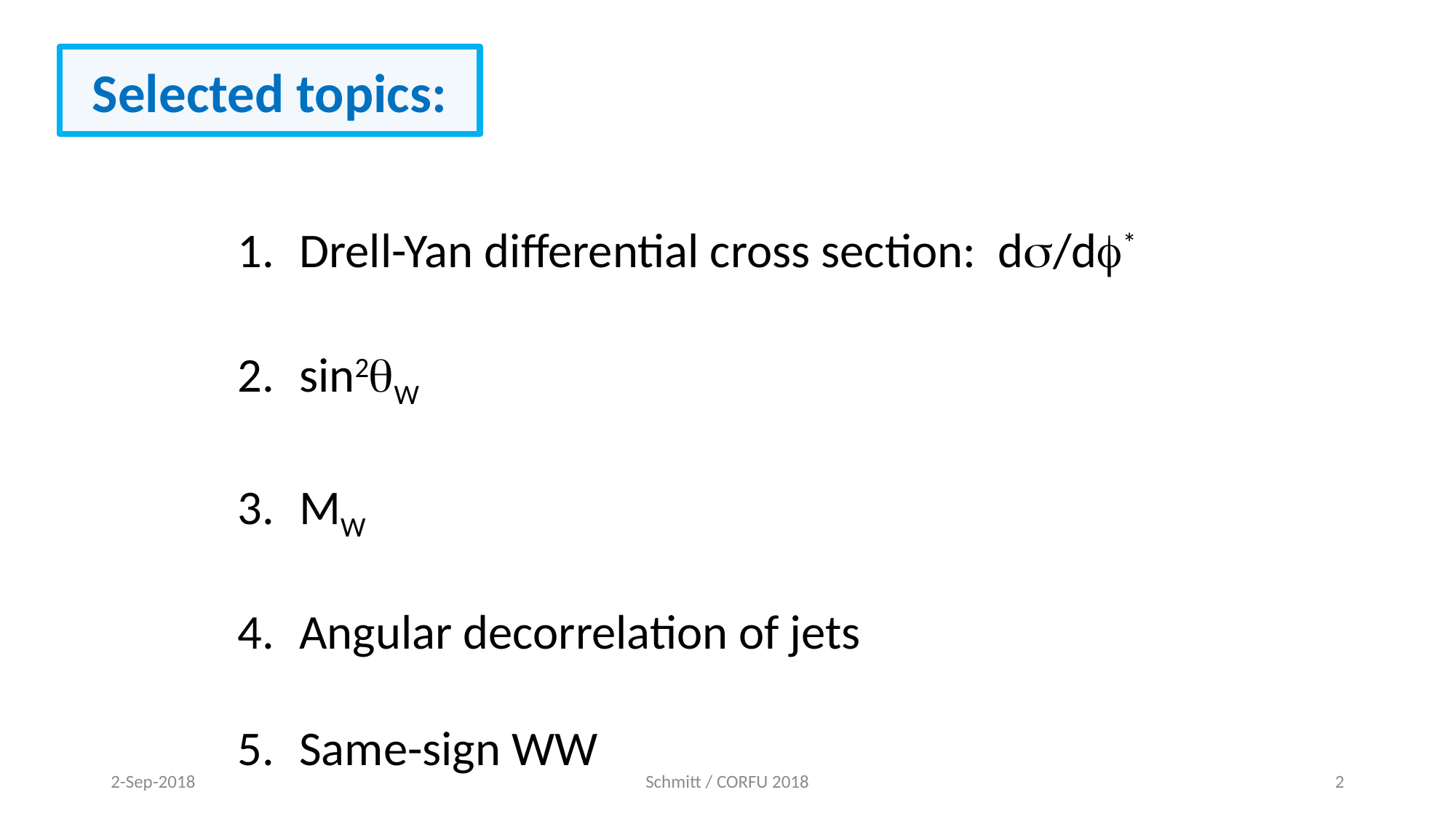

Selected topics:
Drell-Yan differential cross section:  dσ/dφ*
sin2θW
MW
Angular decorrelation of jets
Same-sign WW
2-Sep-2018
Schmitt / CORFU 2018
2